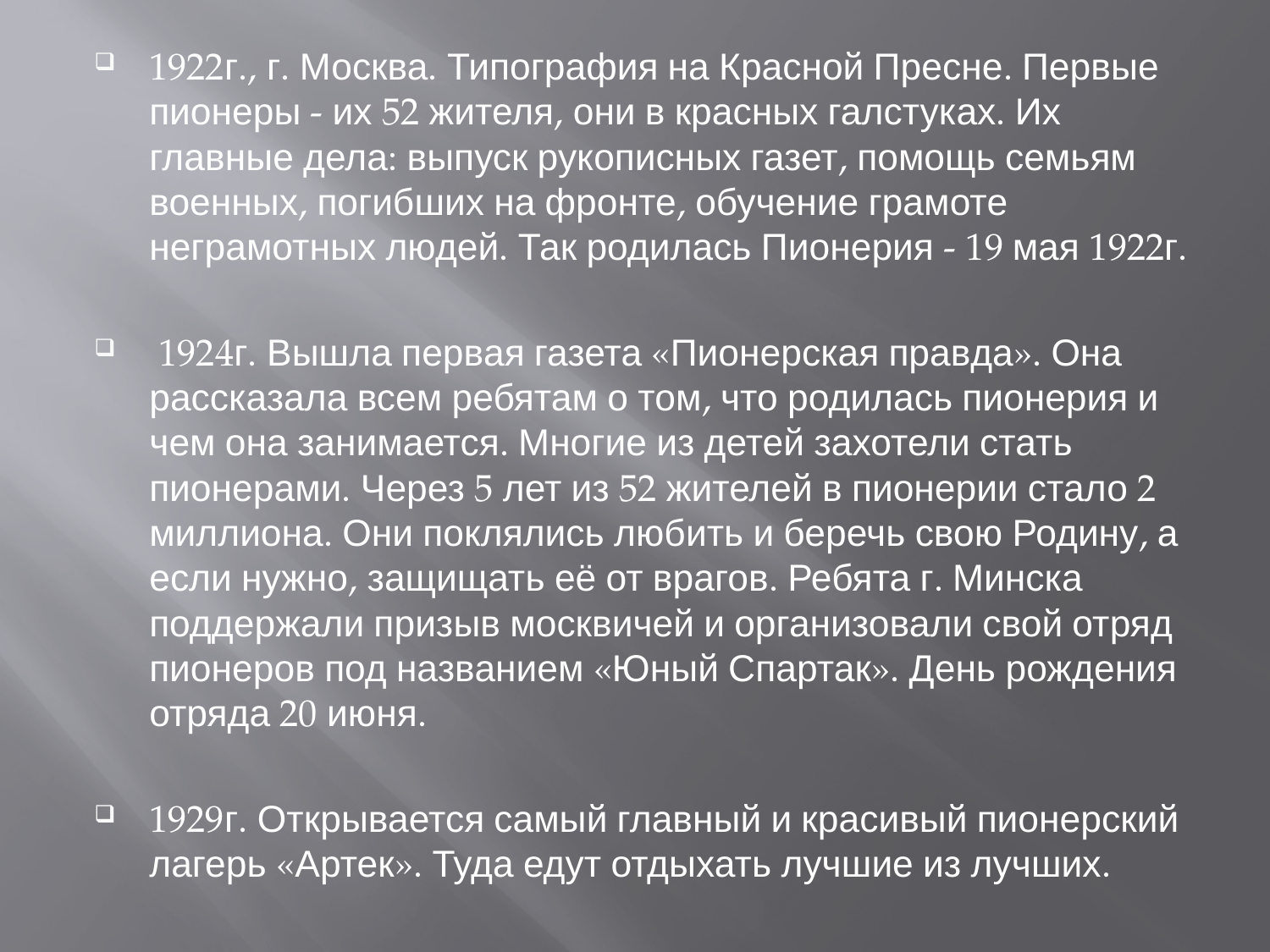

1922г., г. Москва. Типография на Красной Пресне. Первые пионеры - их 52 жителя, они в красных галстуках. Их главные дела: выпуск рукописных газет, помощь семьям военных, погибших на фронте, обучение грамоте неграмотных людей. Так родилась Пионерия - 19 мая 1922г.

 1924г. Вышла первая газета «Пионерская правда». Она рассказала всем ребятам о том, что родилась пионерия и чем она занимается. Многие из детей захотели стать пионерами. Через 5 лет из 52 жителей в пионерии стало 2 миллиона. Они поклялись любить и беречь свою Родину, а если нужно, защищать её от врагов. Ребята г. Минска поддержали призыв москвичей и организовали свой отряд пионеров под названием «Юный Спартак». День рождения отряда 20 июня.

1929г. Открывается самый главный и красивый пионерский лагерь «Артек». Туда едут отдыхать лучшие из лучших.

#